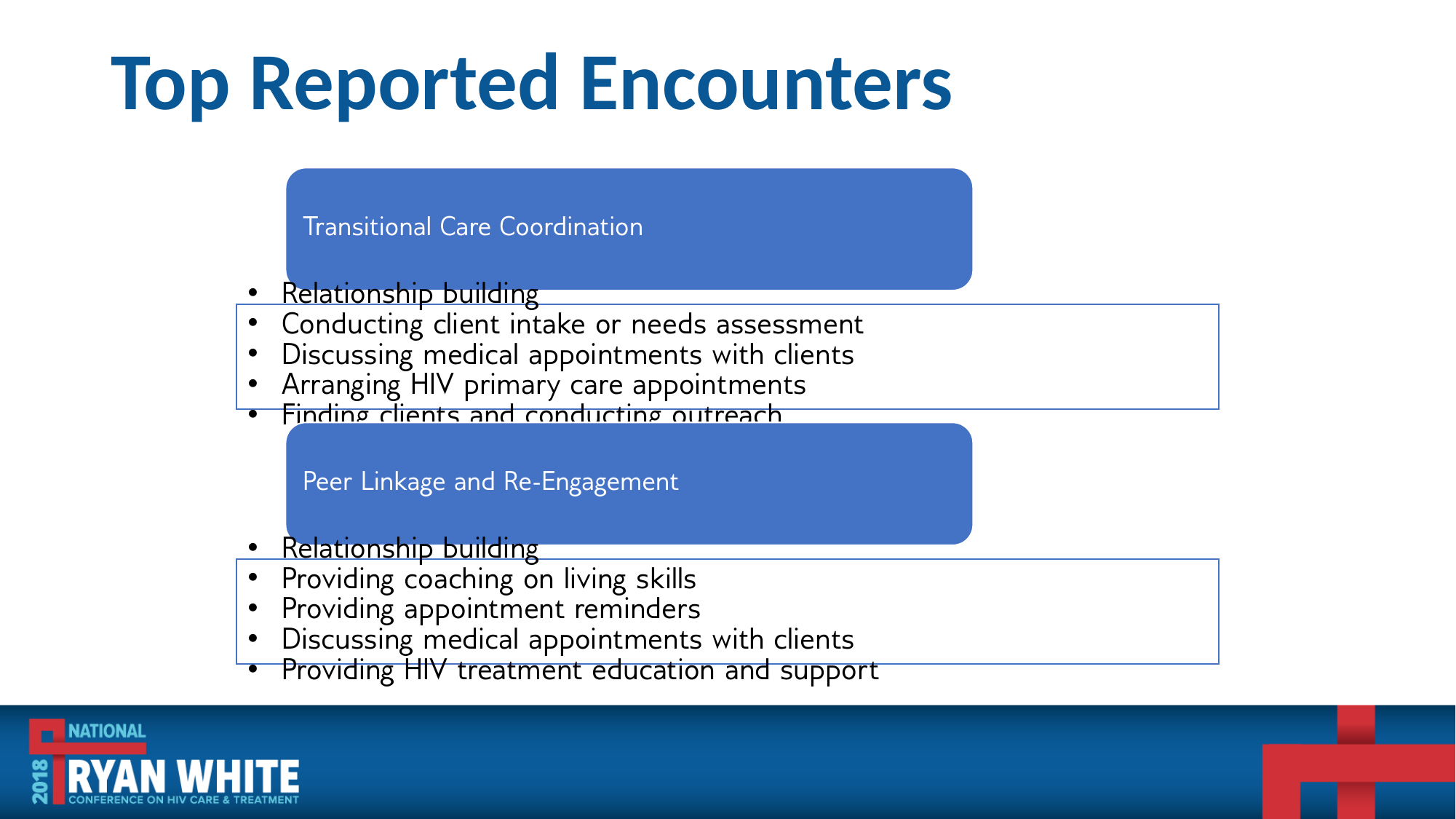

# Top Reported Encounters
Transitional Care Coordination
Relationship building
Conducting client intake or needs assessment
Discussing medical appointments with clients
Arranging HIV primary care appointments
Finding clients and conducting outreach
Peer Linkage and Re-Engagement
Discussing medical appointments with clients
Providing coaching on living skills
Relationship building
Providing appointment reminders
Providing HIV treatment education and support